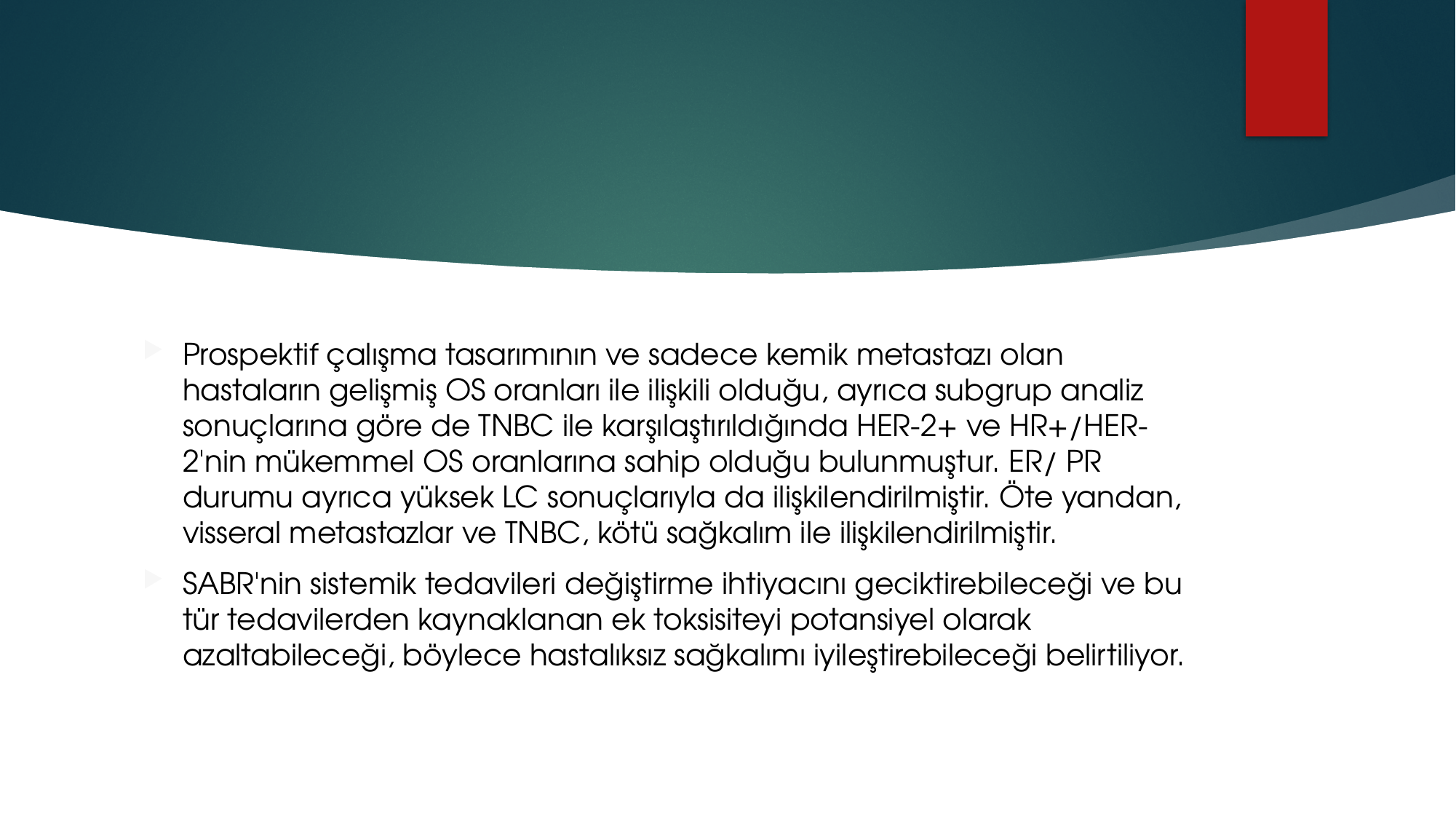

#

Prospektif çalışma tasarımının ve sadece kemik metastazı olan hastaların gelişmiş OS oranları ile ilişkili olduğu, ayrıca subgrup analiz sonuçlarına göre de TNBC ile karşılaştırıldığında HER-2+ ve HR+/HER-2'nin mükemmel OS oranlarına sahip olduğu bulunmuştur. ER/ PR durumu ayrıca yüksek LC sonuçlarıyla da ilişkilendirilmiştir. Öte yandan, visseral metastazlar ve TNBC, kötü sağkalım ile ilişkilendirilmiştir.
SABR'nin sistemik tedavileri değiştirme ihtiyacını geciktirebileceği ve bu tür tedavilerden kaynaklanan ek toksisiteyi potansiyel olarak azaltabileceği, böylece hastalıksız sağkalımı iyileştirebileceği belirtiliyor.